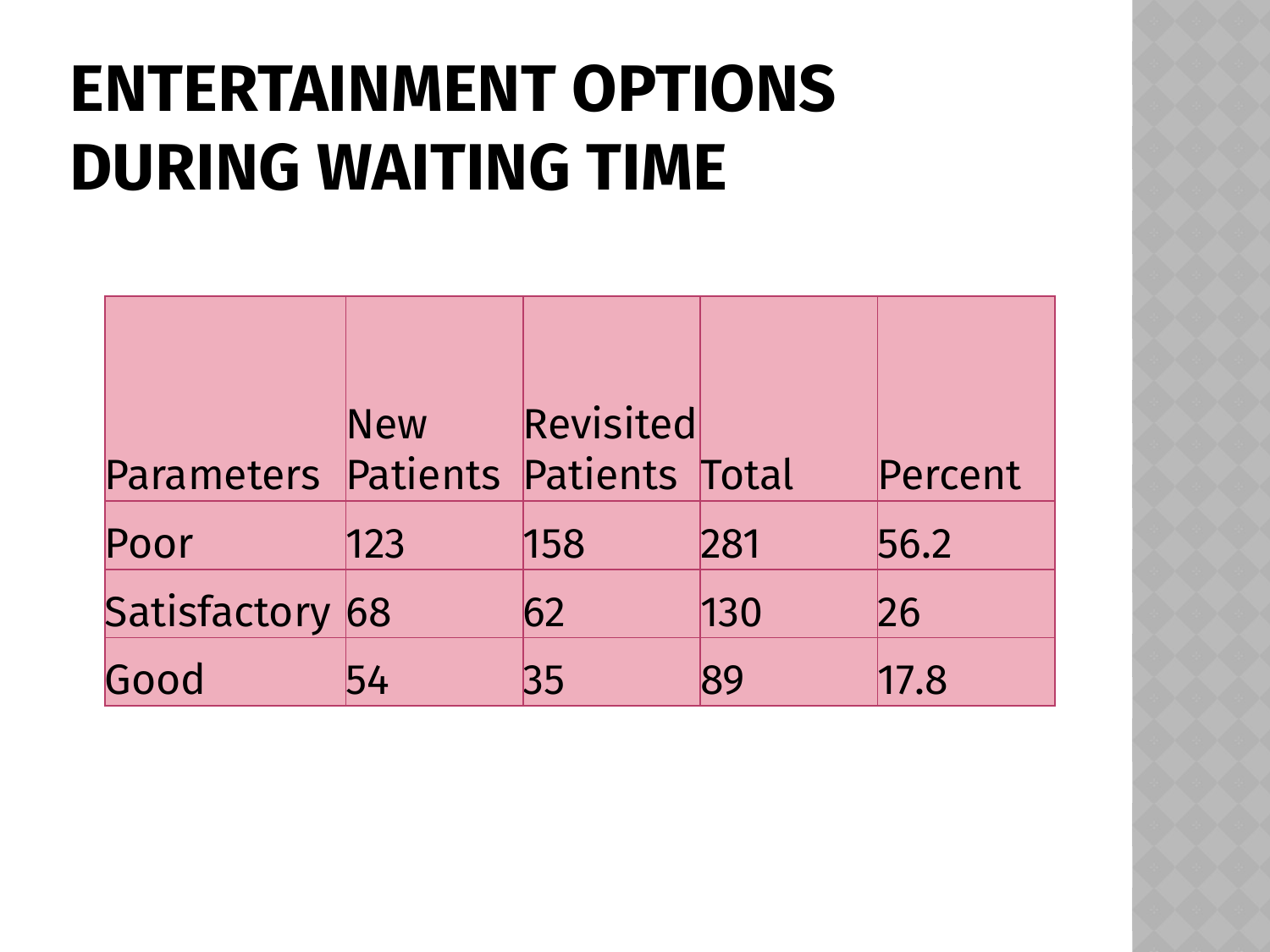

# Entertainment Options during Waiting Time
| Parameters | New Patients | Revisited Patients | Total | Percent |
| --- | --- | --- | --- | --- |
| Poor | 123 | 158 | 281 | 56.2 |
| Satisfactory | 68 | 62 | 130 | 26 |
| Good | 54 | 35 | 89 | 17.8 |